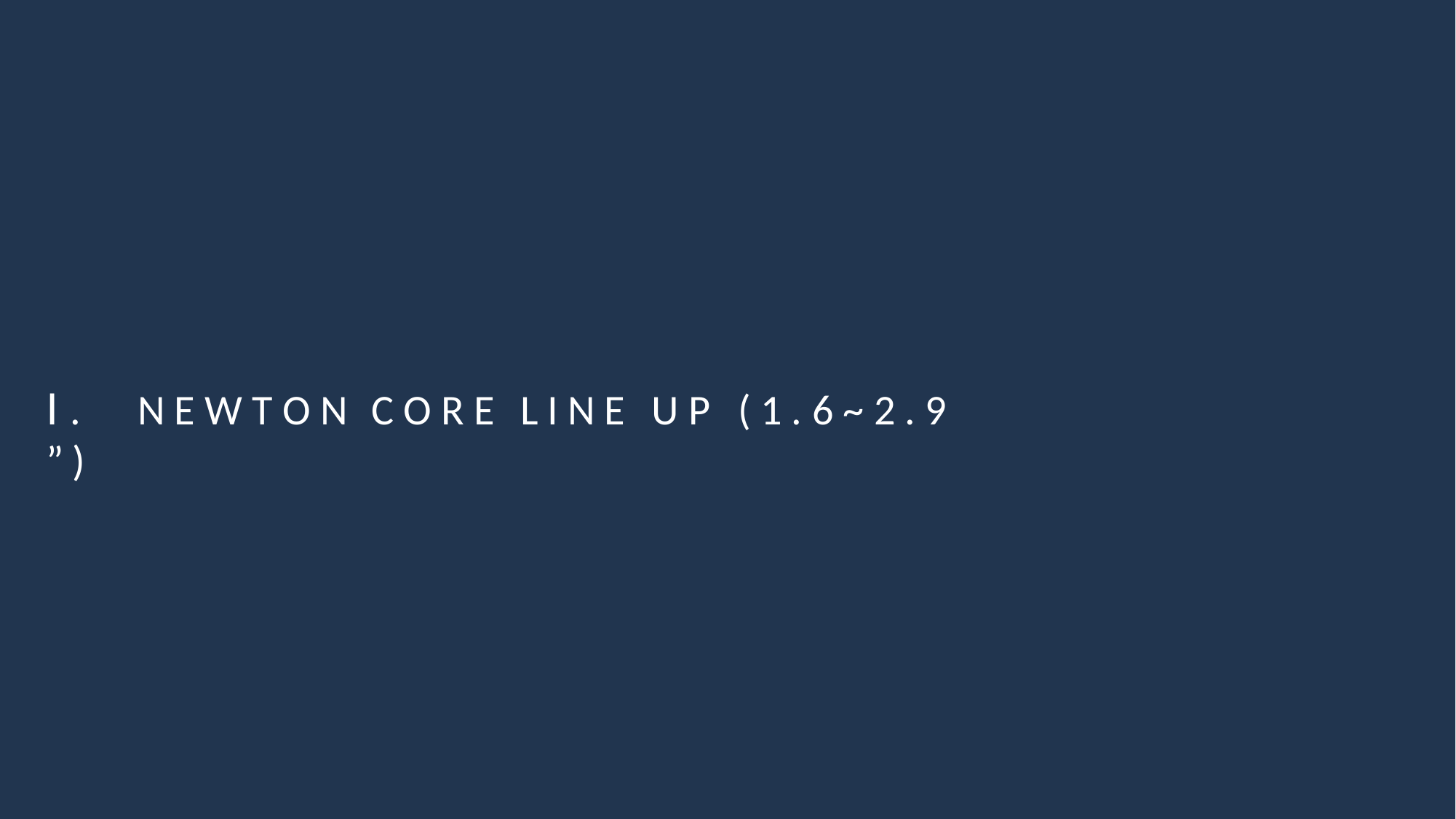

# Ⅰ .	N E W T O N	C O R E	L I N E	U P	( 1 . 6 ~ 2 . 9 ” )